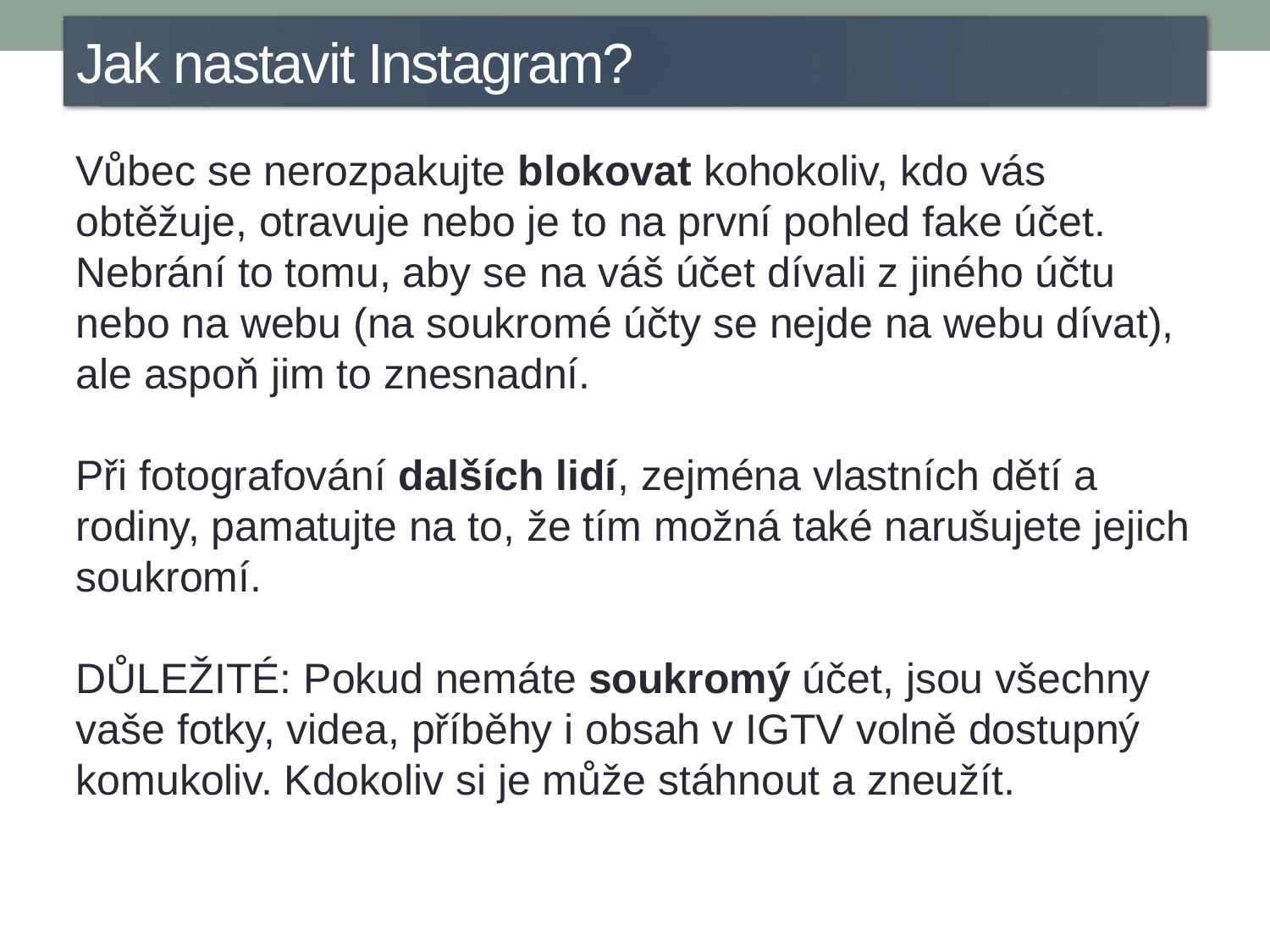

Jak nastavit Instagram?
Vůbec se nerozpakujte blokovat kohokoliv, kdo vás obtěžuje, otravuje nebo je to na první pohled fake účet. Nebrání to tomu, aby se na váš účet dívali z jiného účtu nebo na webu (na soukromé účty se nejde na webu dívat), ale aspoň jim to znesnadní.

Při fotografování dalších lidí, zejména vlastních dětí a rodiny, pamatujte na to, že tím možná také narušujete jejich soukromí.

DŮLEŽITÉ: Pokud nemáte soukromý účet, jsou všechny vaše fotky, videa, příběhy i obsah v IGTV volně dostupný komukoliv. Kdokoliv si je může stáhnout a zneužít.